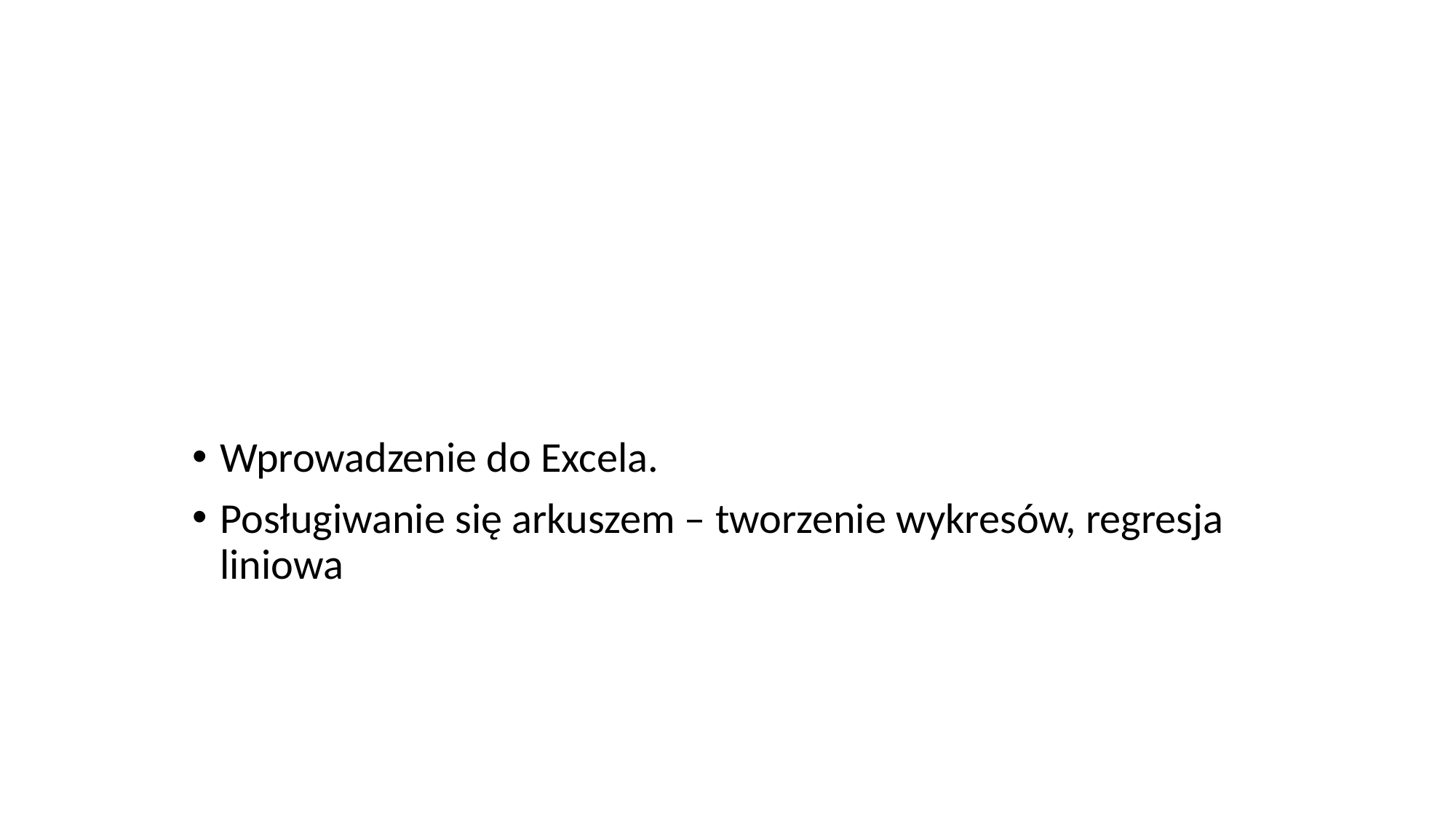

Wprowadzenie do Excela.
Posługiwanie się arkuszem – tworzenie wykresów, regresja liniowa